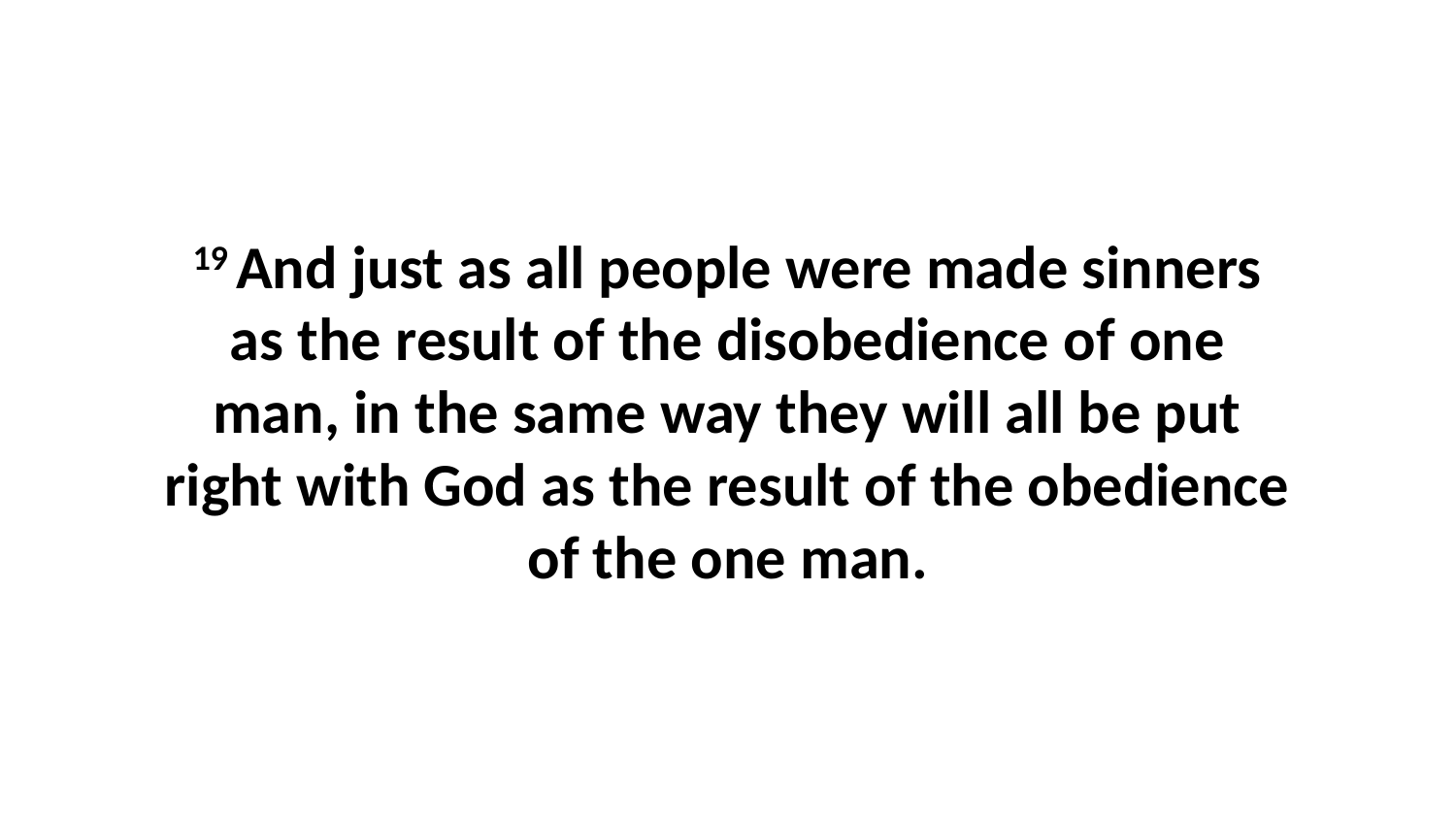

19 And just as all people were made sinners as the result of the disobedience of one man, in the same way they will all be put right with God as the result of the obedience of the one man.